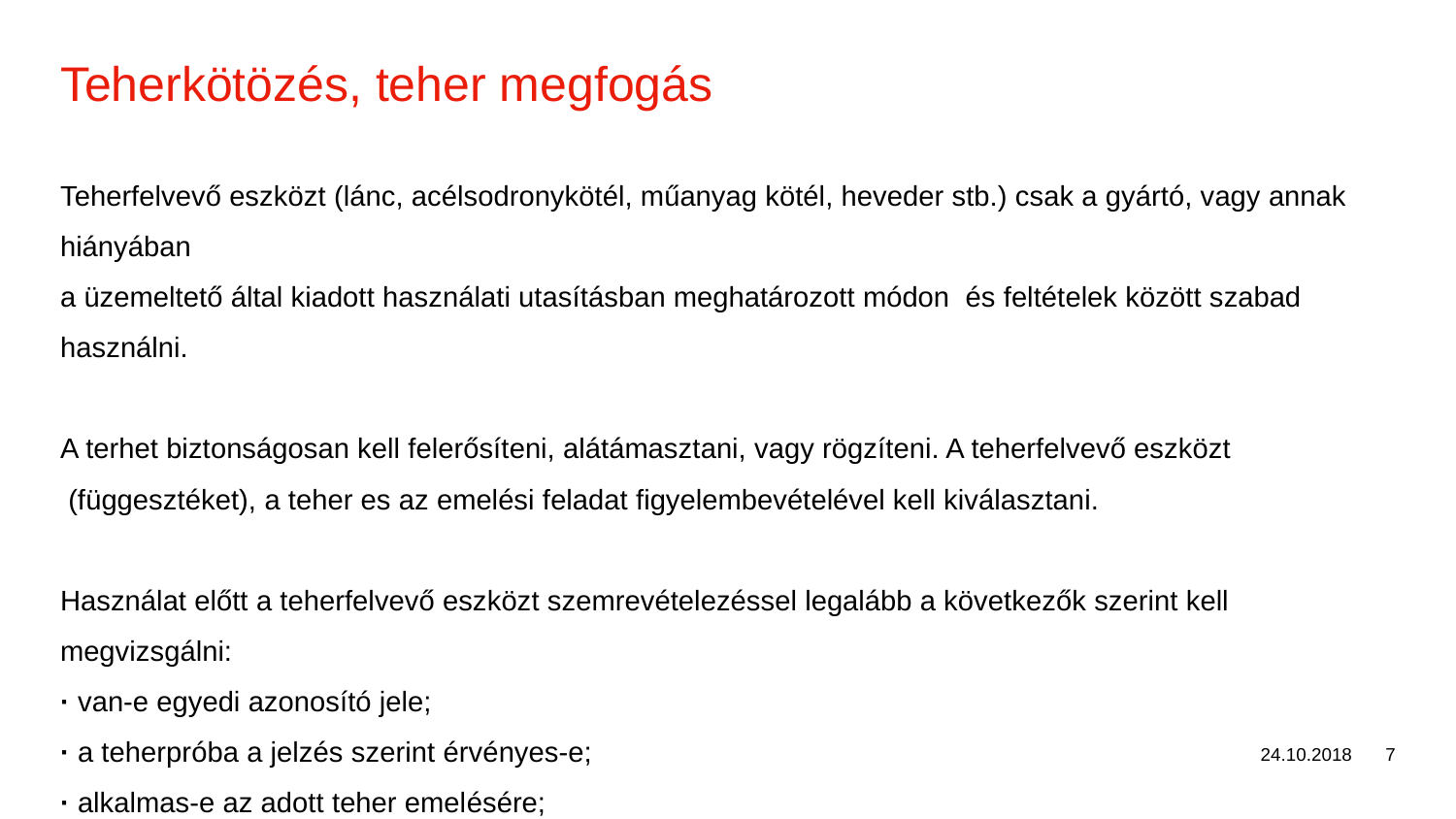

# Teherkötözés, teher megfogás Teherfelvevő eszközt (lánc, acélsodronykötél, műanyag kötél, heveder stb.) csak a gyártó, vagy annak hiányában a üzemeltető által kiadott használati utasításban meghatározott módon  és feltételek között szabad használni. A terhet biztonságosan kell felerősíteni, alátámasztani, vagy rögzíteni. A teherfelvevő eszközt (függesztéket), a teher es az emelési feladat figyelembevételével kell kiválasztani. Használat előtt a teherfelvevő eszközt szemrevételezéssel legalább a következők szerint kell megvizsgálni: · van-e egyedi azonosító jele; · a teherpróba a jelzés szerint érvényes-e; · alkalmas-e az adott teher emelésére; · nem sérült, nem deformálódott-e?
24.10.2018

7